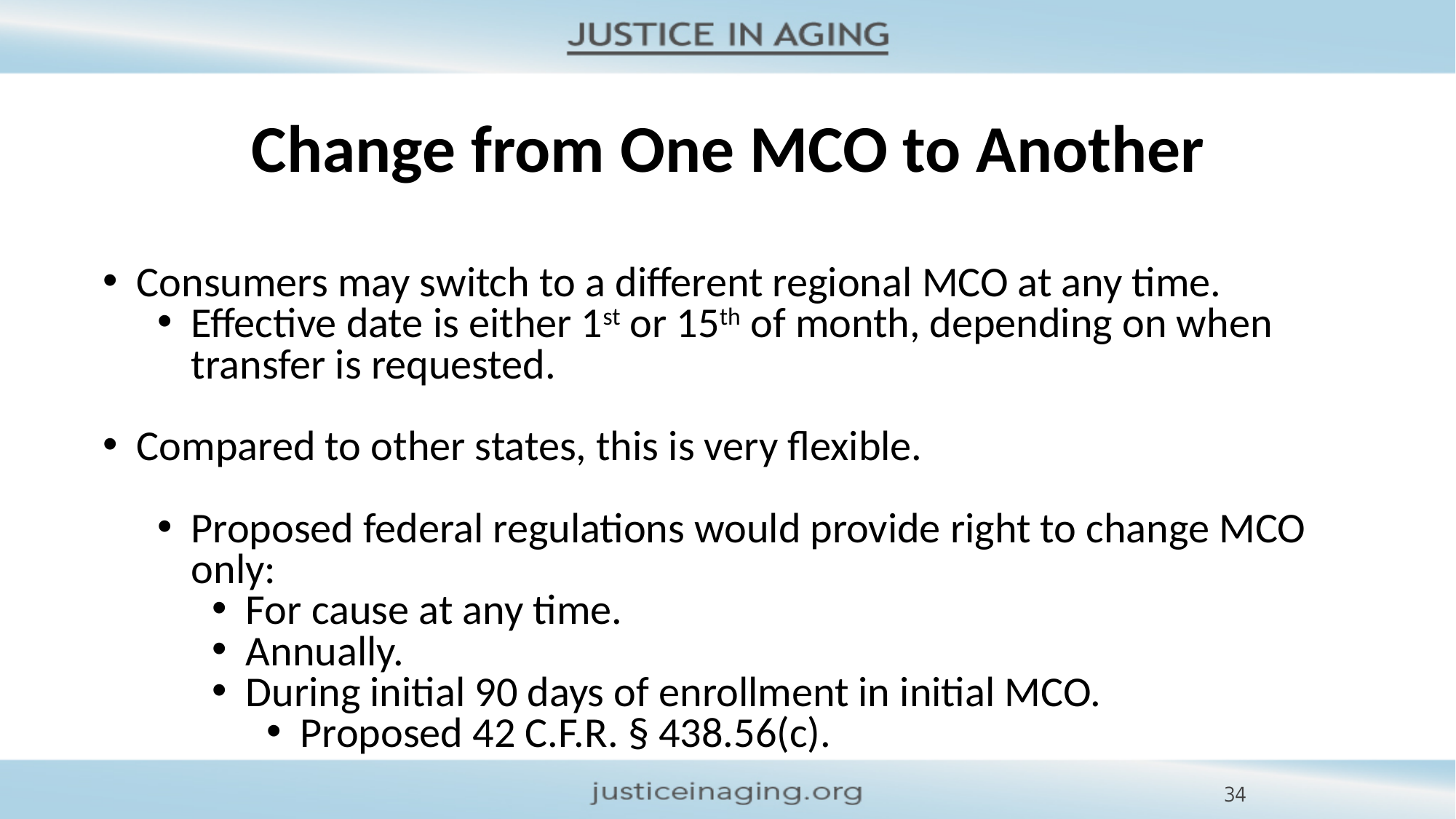

# Change from One MCO to Another

Consumers may switch to a different regional MCO at any time.
Effective date is either 1st or 15th of month, depending on when transfer is requested.

Compared to other states, this is very flexible.

Proposed federal regulations would provide right to change MCO only:
For cause at any time.
Annually.
During initial 90 days of enrollment in initial MCO.
Proposed 42 C.F.R. § 438.56(c).
34